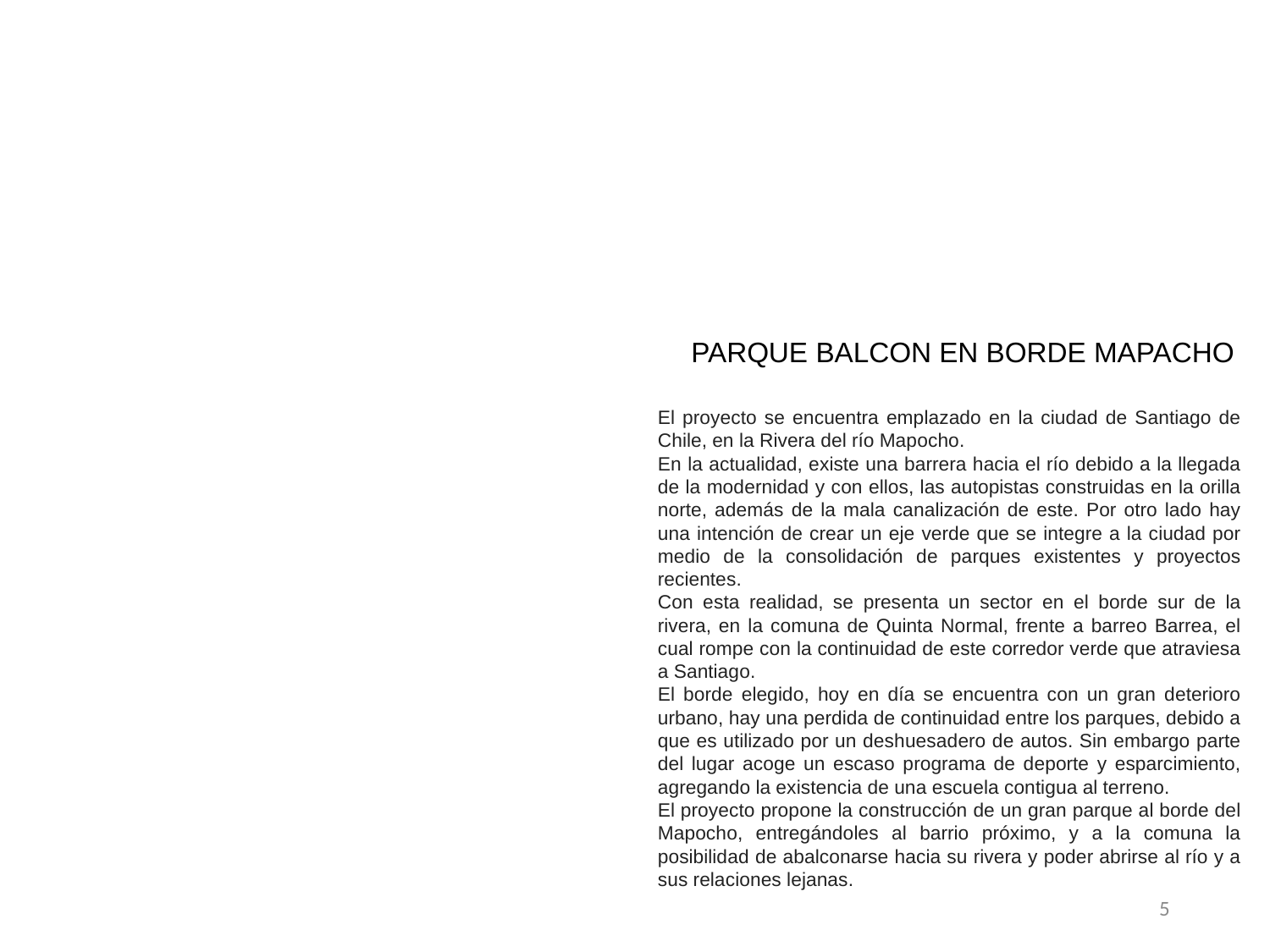

PARQUE BALCON EN BORDE MAPACHO
El proyecto se encuentra emplazado en la ciudad de Santiago de Chile, en la Rivera del río Mapocho.
En la actualidad, existe una barrera hacia el río debido a la llegada de la modernidad y con ellos, las autopistas construidas en la orilla norte, además de la mala canalización de este. Por otro lado hay una intención de crear un eje verde que se integre a la ciudad por medio de la consolidación de parques existentes y proyectos recientes.
Con esta realidad, se presenta un sector en el borde sur de la rivera, en la comuna de Quinta Normal, frente a barreo Barrea, el cual rompe con la continuidad de este corredor verde que atraviesa a Santiago.
El borde elegido, hoy en día se encuentra con un gran deterioro urbano, hay una perdida de continuidad entre los parques, debido a que es utilizado por un deshuesadero de autos. Sin embargo parte del lugar acoge un escaso programa de deporte y esparcimiento, agregando la existencia de una escuela contigua al terreno.
El proyecto propone la construcción de un gran parque al borde del Mapocho, entregándoles al barrio próximo, y a la comuna la posibilidad de abalconarse hacia su rivera y poder abrirse al río y a sus relaciones lejanas.
5